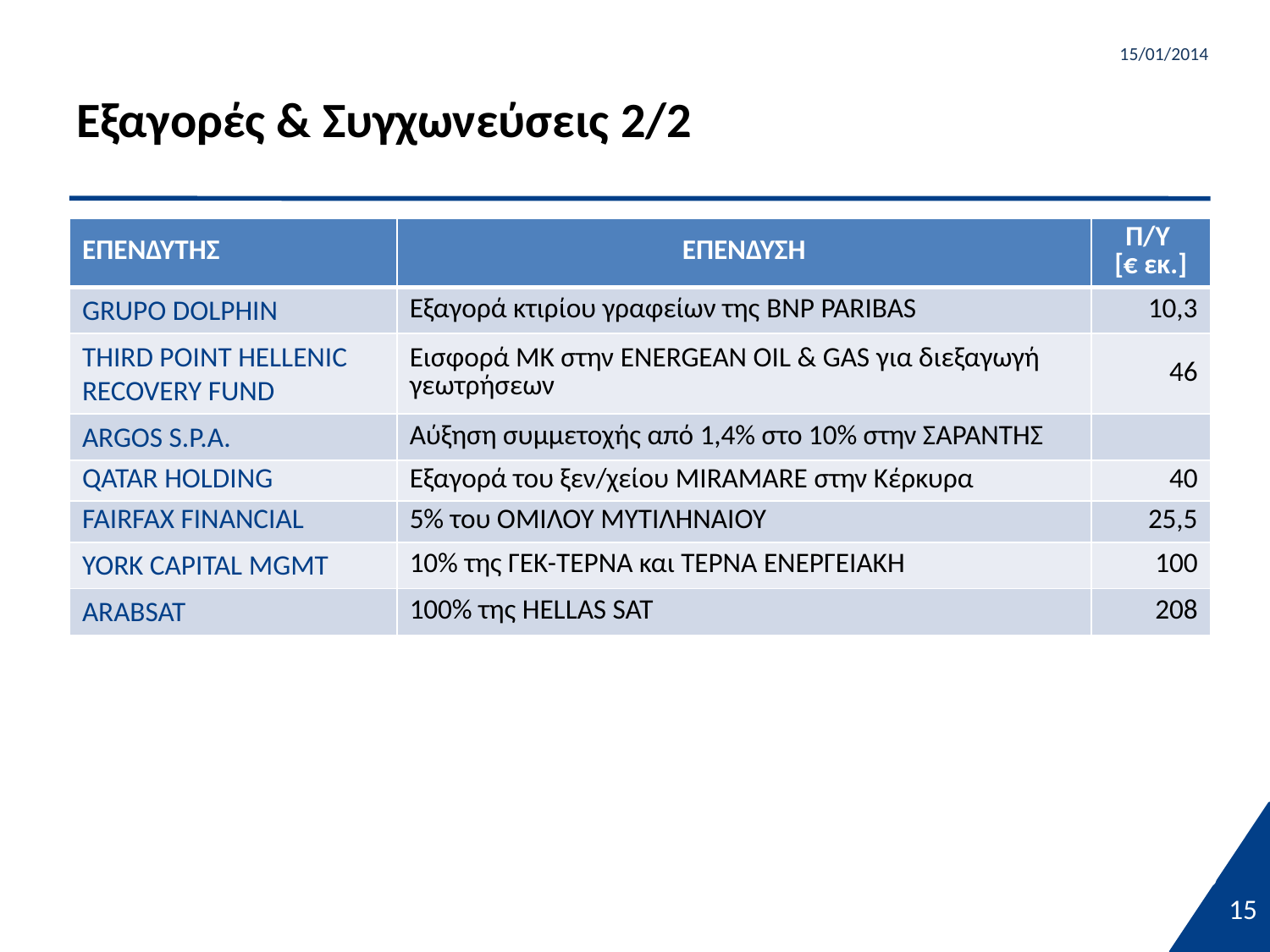

15/01/2014
# Εξαγορές & Συγχωνεύσεις 2/2
| ΕΠΕΝΔΥΤΗΣ | ΕΠΕΝΔΥΣΗ | Π/Υ [€ εκ.] |
| --- | --- | --- |
| Grupo Dolphin | Εξαγορά κτιρίου γραφείων της BNP PARIBAS | 10,3 |
| Third Point Hellenic Recovery Fund | Εισφορά ΜΚ στην ENERGEAN OIL & GAS για διεξαγωγή γεωτρήσεων | 46 |
| Argos s.p.a. | Αύξηση συμμετοχής από 1,4% στο 10% στην ΣΑΡΑΝΤΗΣ |  |
| Qatar Holding | Εξαγορά του ξεν/χείου MIRAMARE στην Κέρκυρα | 40 |
| Fairfax Financial | 5% του ΟΜΙΛΟΥ ΜΥΤΙΛΗΝΑΙΟΥ | 25,5 |
| York Capital Mgmt | 10% της ΓΕΚ-ΤΕΡΝΑ και ΤΕΡΝΑ ΕΝΕΡΓΕΙΑΚΗ | 100 |
| ArabSat | 100% της HELLAS SAT | 208 |
15

15